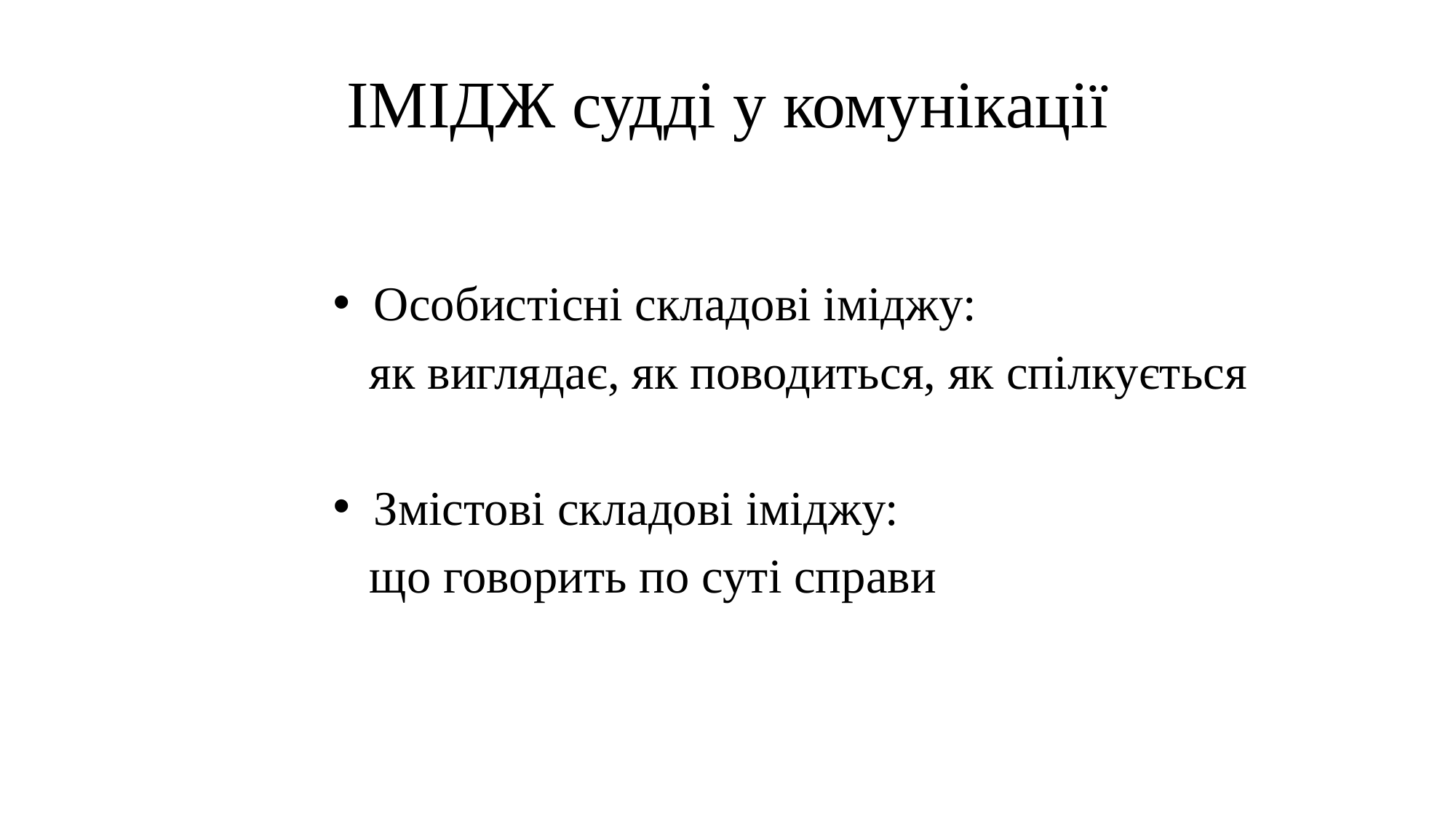

# ІМІДЖ судді у комунікації

Особистісні складові іміджу:
   як виглядає, як поводиться, як спілкується

Змістові складові іміджу:
   що говорить по суті справи